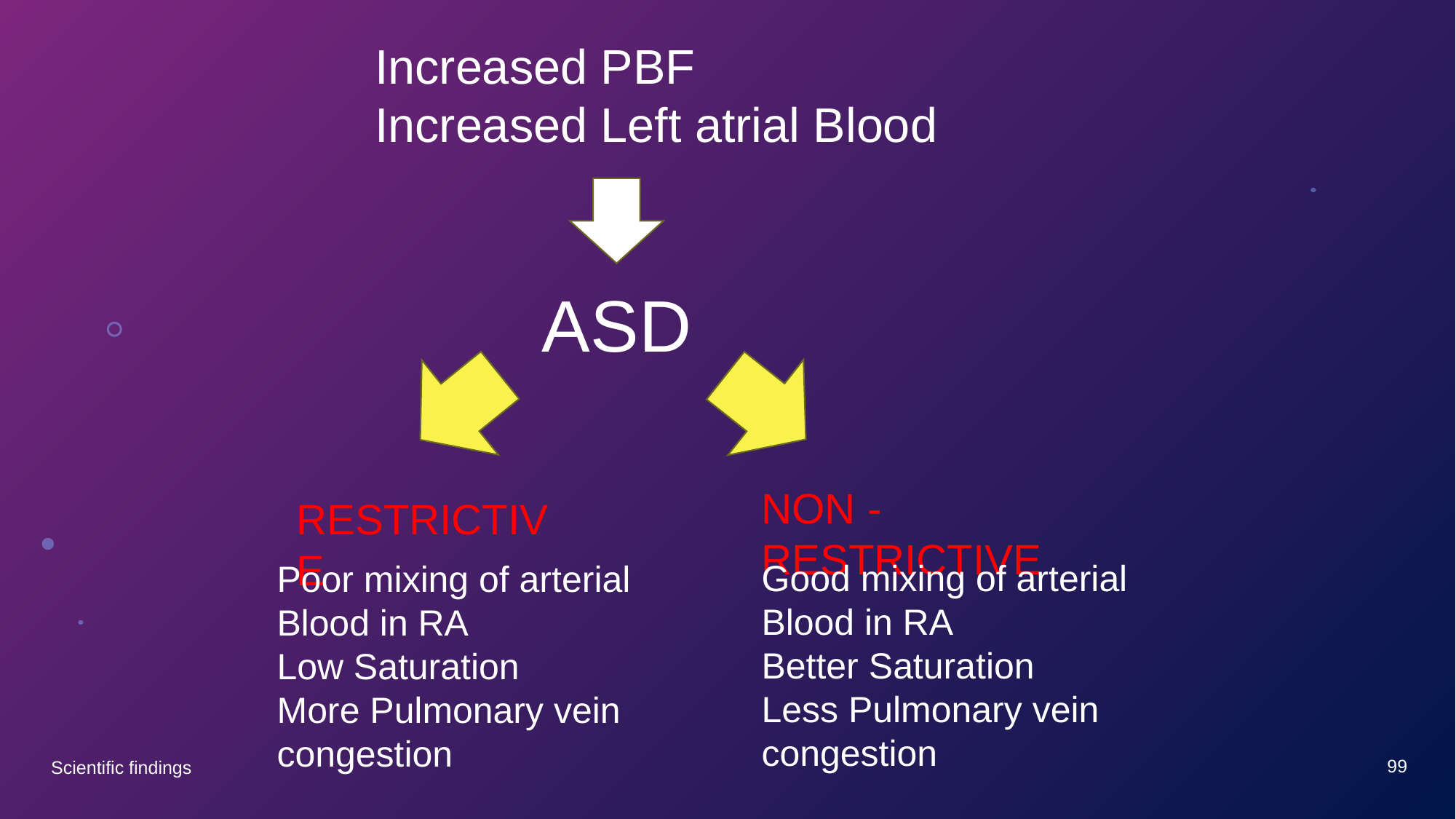

Increased PBF
Increased Left atrial Blood

ASD

NON - RESTRICTIVE
RESTRICTIVE
Good mixing of arterial Blood in RA
Better Saturation
Less Pulmonary vein congestion
Poor mixing of arterial Blood in RA
Low Saturation
More Pulmonary vein congestion
99
Scientific findings